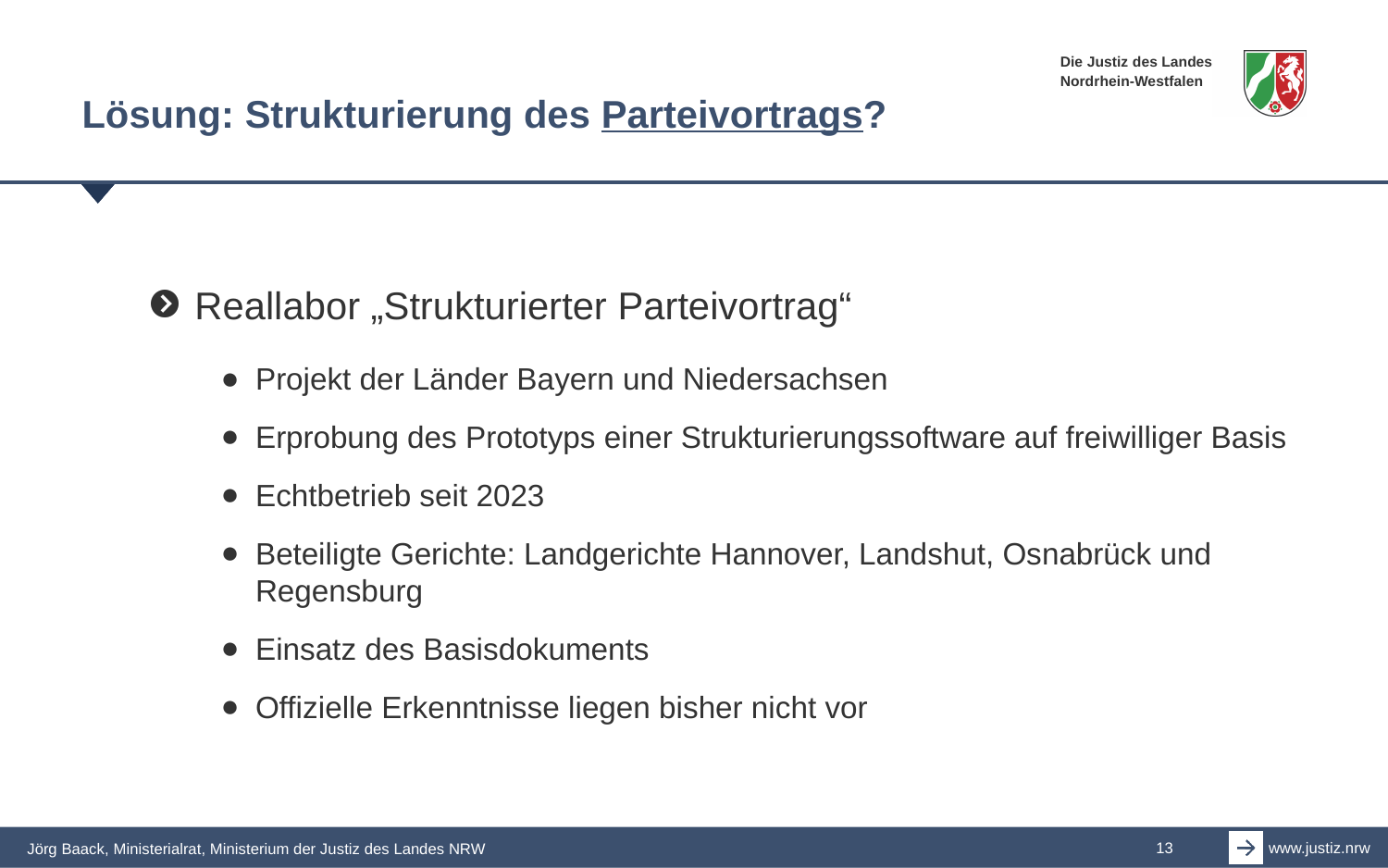

# Lösung: Strukturierung des Parteivortrags?
Reallabor „Strukturierter Parteivortrag“
Projekt der Länder Bayern und Niedersachsen
Erprobung des Prototyps einer Strukturierungssoftware auf freiwilliger Basis
Echtbetrieb seit 2023
Beteiligte Gerichte: Landgerichte Hannover, Landshut, Osnabrück und Regensburg
Einsatz des Basisdokuments
Offizielle Erkenntnisse liegen bisher nicht vor

Jörg Baack, Ministerialrat, Ministerium der Justiz des Landes NRW
13